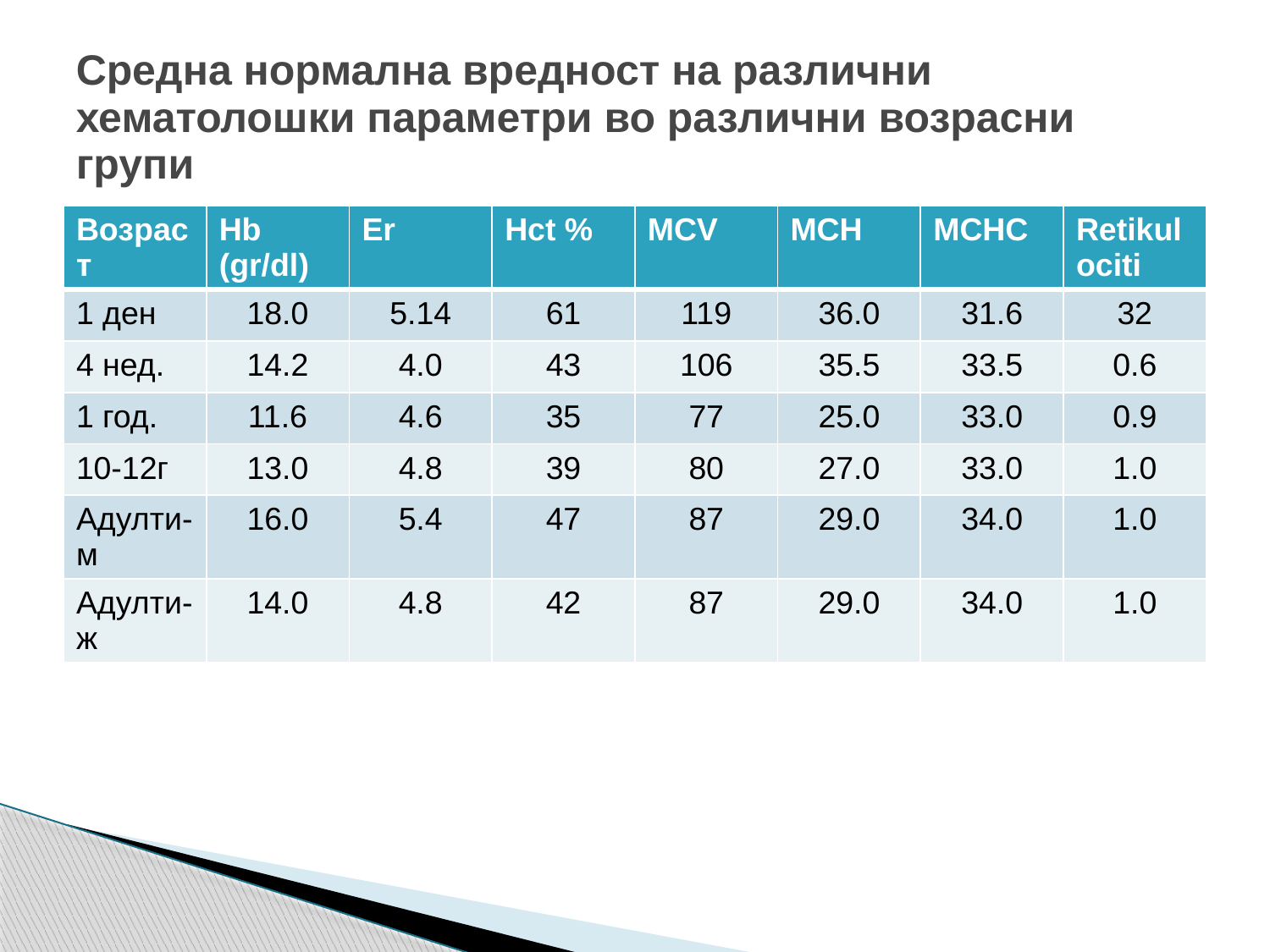

# Средна нормална вредност на различни хематолошки параметри во различни возрасни групи
| Возраст | Hb (gr/dl) | Er | Hct % | MCV | MCH | MCHC | Retikulociti |
| --- | --- | --- | --- | --- | --- | --- | --- |
| 1 ден | 18.0 | 5.14 | 61 | 119 | 36.0 | 31.6 | 32 |
| 4 нед. | 14.2 | 4.0 | 43 | 106 | 35.5 | 33.5 | 0.6 |
| 1 год. | 11.6 | 4.6 | 35 | 77 | 25.0 | 33.0 | 0.9 |
| 10-12г | 13.0 | 4.8 | 39 | 80 | 27.0 | 33.0 | 1.0 |
| Адулти-м | 16.0 | 5.4 | 47 | 87 | 29.0 | 34.0 | 1.0 |
| Адулти-ж | 14.0 | 4.8 | 42 | 87 | 29.0 | 34.0 | 1.0 |